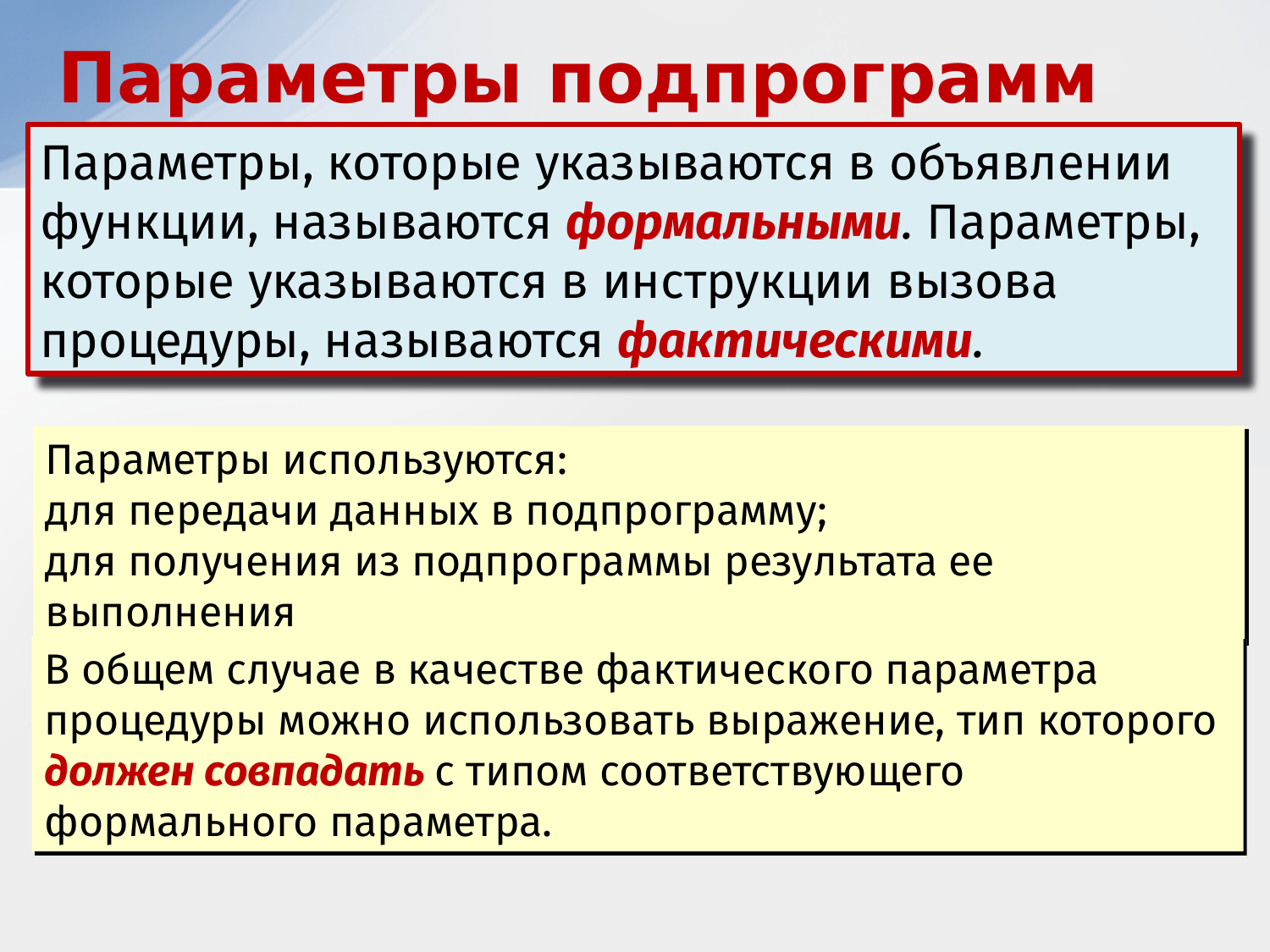

Параметры подпрограмм
Параметры, которые указываются в объявлении функции, называются формальными. Параметры, которые указываются в инструкции вызова процедуры, называются фактическими.
Параметры используются:
для передачи данных в подпрограмму;
для получения из подпрограммы результата ее выполнения
В общем случае в качестве фактического параметра процедуры можно использовать выражение, тип которого должен совпадать с типом соответствующего формального параметра.